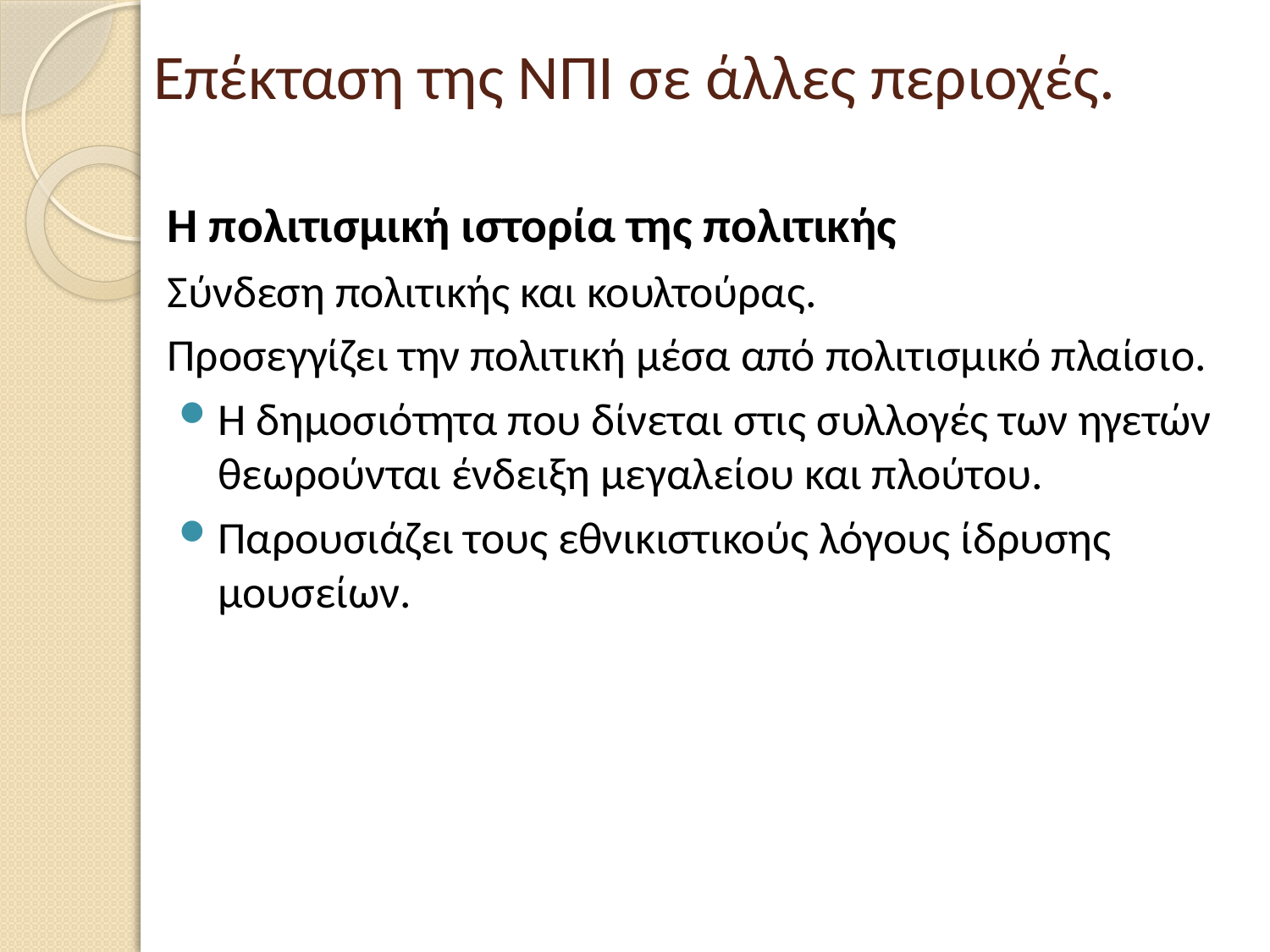

# Επέκταση της ΝΠΙ σε άλλες περιοχές.
Η πολιτισμική ιστορία της πολιτικής
Σύνδεση πολιτικής και κουλτούρας.
Προσεγγίζει την πολιτική μέσα από πολιτισμικό πλαίσιο.
Η δημοσιότητα που δίνεται στις συλλογές των ηγετών θεωρούνται ένδειξη μεγαλείου και πλούτου.
Παρουσιάζει τους εθνικιστικούς λόγους ίδρυσης μουσείων.